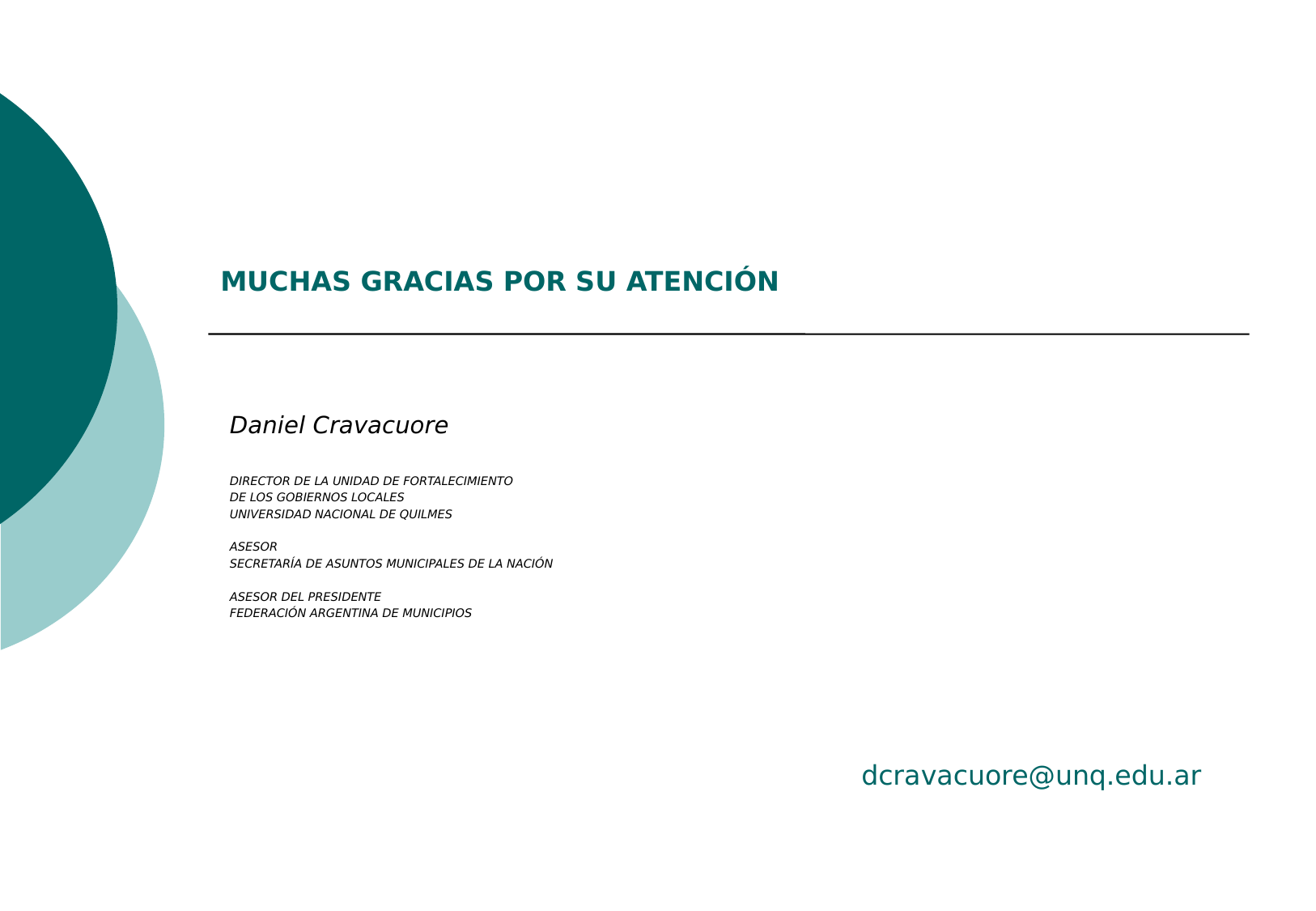

# MUCHAS GRACIAS POR SU ATENCIÓN
Daniel Cravacuore

DIRECTOR DE LA UNIDAD DE FORTALECIMIENTO
DE LOS GOBIERNOS LOCALES
UNIVERSIDAD NACIONAL DE QUILMES

ASESOR
SECRETARÍA DE ASUNTOS MUNICIPALES DE LA NACIÓN

ASESOR DEL PRESIDENTE
FEDERACIÓN ARGENTINA DE MUNICIPIOS
dcravacuore@unq.edu.ar